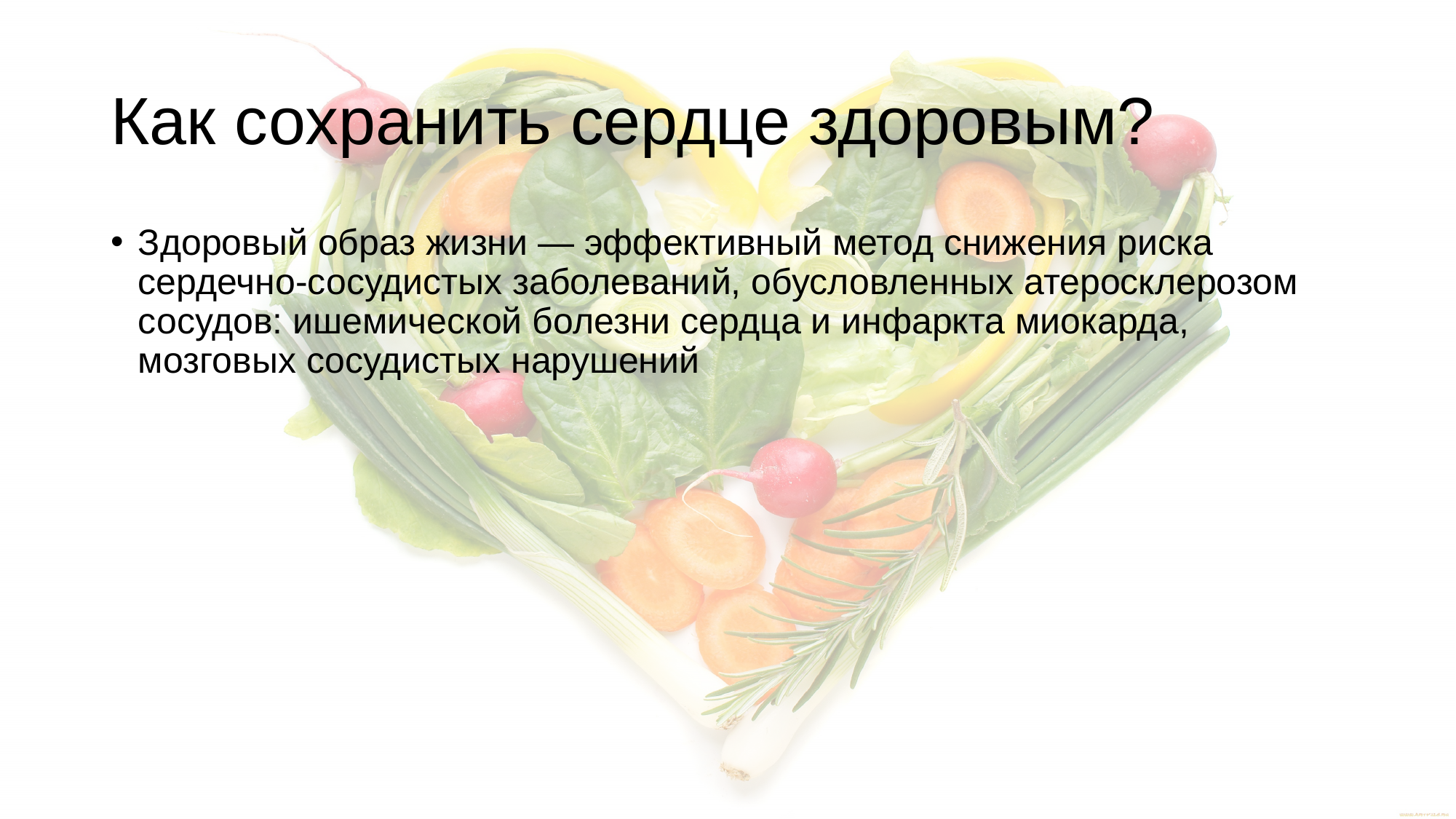

# Как сохранить сердце здоровым?
Здоровый образ жизни — эффективный метод снижения риска сердечно-сосудистых заболеваний, обусловленных атеросклерозом сосудов: ишемической болезни сердца и инфаркта миокарда, мозговых сосудистых нарушений